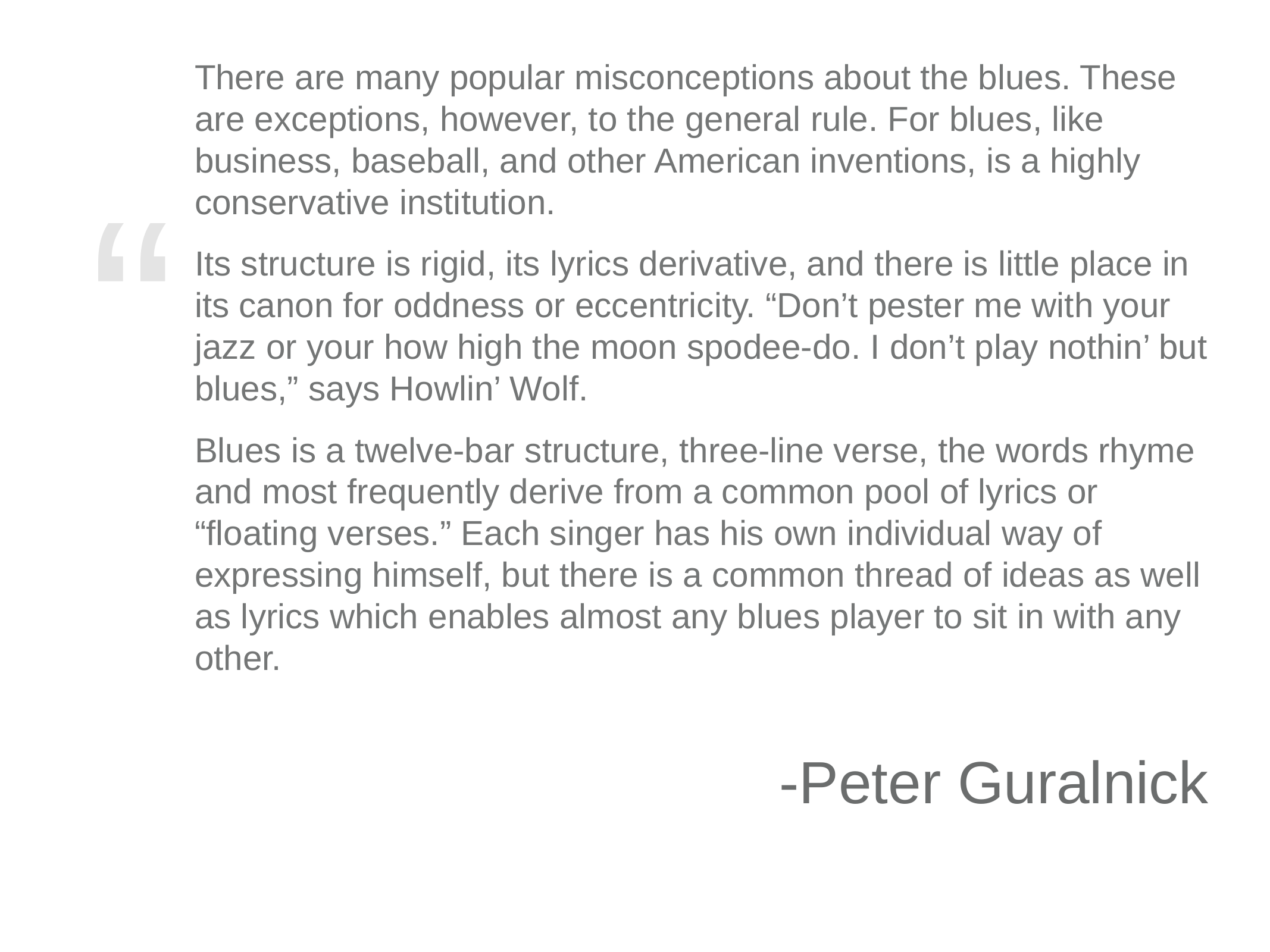

There are many popular misconceptions about the blues. These are exceptions, however, to the general rule. For blues, like business, baseball, and other American inventions, is a highly conservative institution.
Its structure is rigid, its lyrics derivative, and there is little place in its canon for oddness or eccentricity. “Don’t pester me with your jazz or your how high the moon spodee-do. I don’t play nothin’ but blues,” says Howlin’ Wolf.
Blues is a twelve-bar structure, three-line verse, the words rhyme and most frequently derive from a common pool of lyrics or “floating verses.” Each singer has his own individual way of expressing himself, but there is a common thread of ideas as well as lyrics which enables almost any blues player to sit in with any other.
-Peter Guralnick